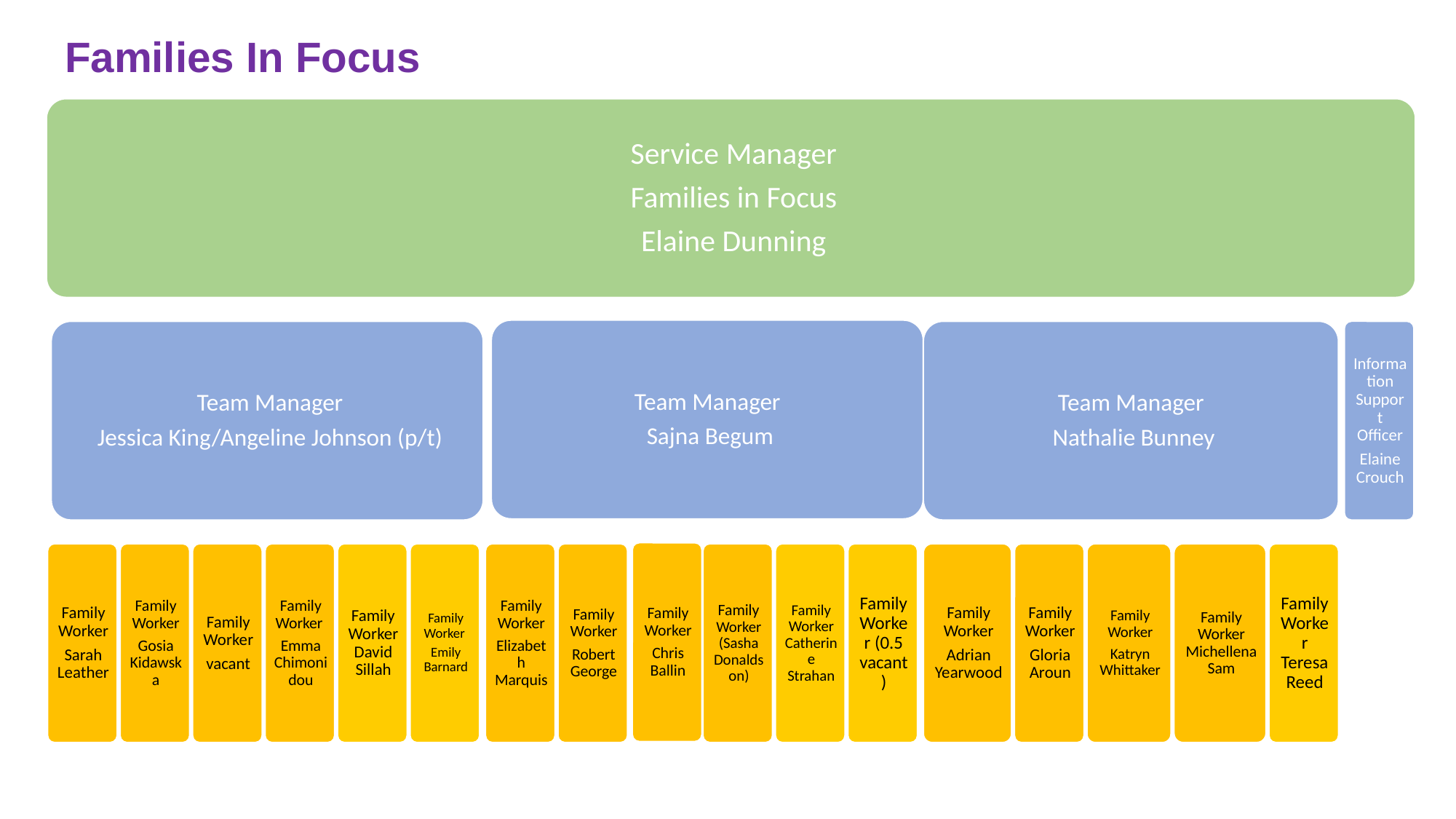

Families In Focus
Service Manager
Families in Focus
Elaine Dunning
Team Manager
Jessica King/Angeline Johnson (p/t)
Family Worker
Sarah Leather
Family Worker
Gosia Kidawska
Family Worker
vacant
Family Worker
Emma Chimonidou
Family Worker David Sillah
Family Worker
Emily Barnard
Team Manager
Sajna Begum
Family Worker
Elizabeth Marquis
Family Worker
Robert George
Family Worker
Chris Ballin
Family Worker (Sasha Donaldson)
Family Worker Catherine Strahan
Family Worker (0.5 vacant)
Team Manager
Nathalie Bunney
Family Worker
Adrian Yearwood
Family Worker
Gloria Aroun
Family Worker
Katryn Whittaker
Family Worker Michellena Sam
Family Worker Teresa Reed
Information Support Officer
Elaine Crouch